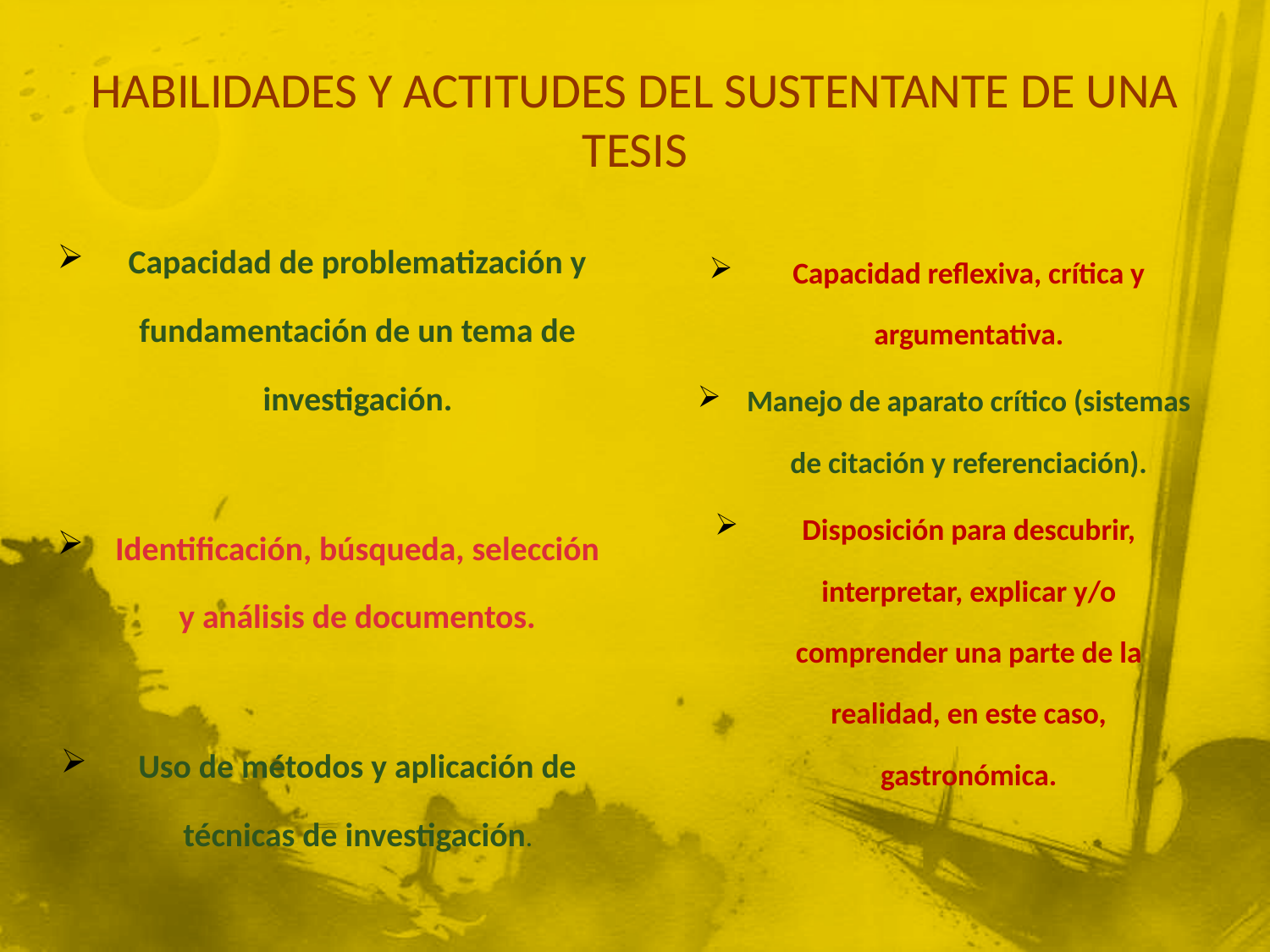

# HABILIDADES Y ACTITUDES DEL SUSTENTANTE DE UNA TESIS
Capacidad de problematización y fundamentación de un tema de investigación.

Identificación, búsqueda, selección y análisis de documentos.

Uso de métodos y aplicación de técnicas de investigación.
Capacidad reflexiva, crítica y argumentativa.
Manejo de aparato crítico (sistemas de citación y referenciación).
Disposición para descubrir, interpretar, explicar y/o comprender una parte de la realidad, en este caso, gastronómica.